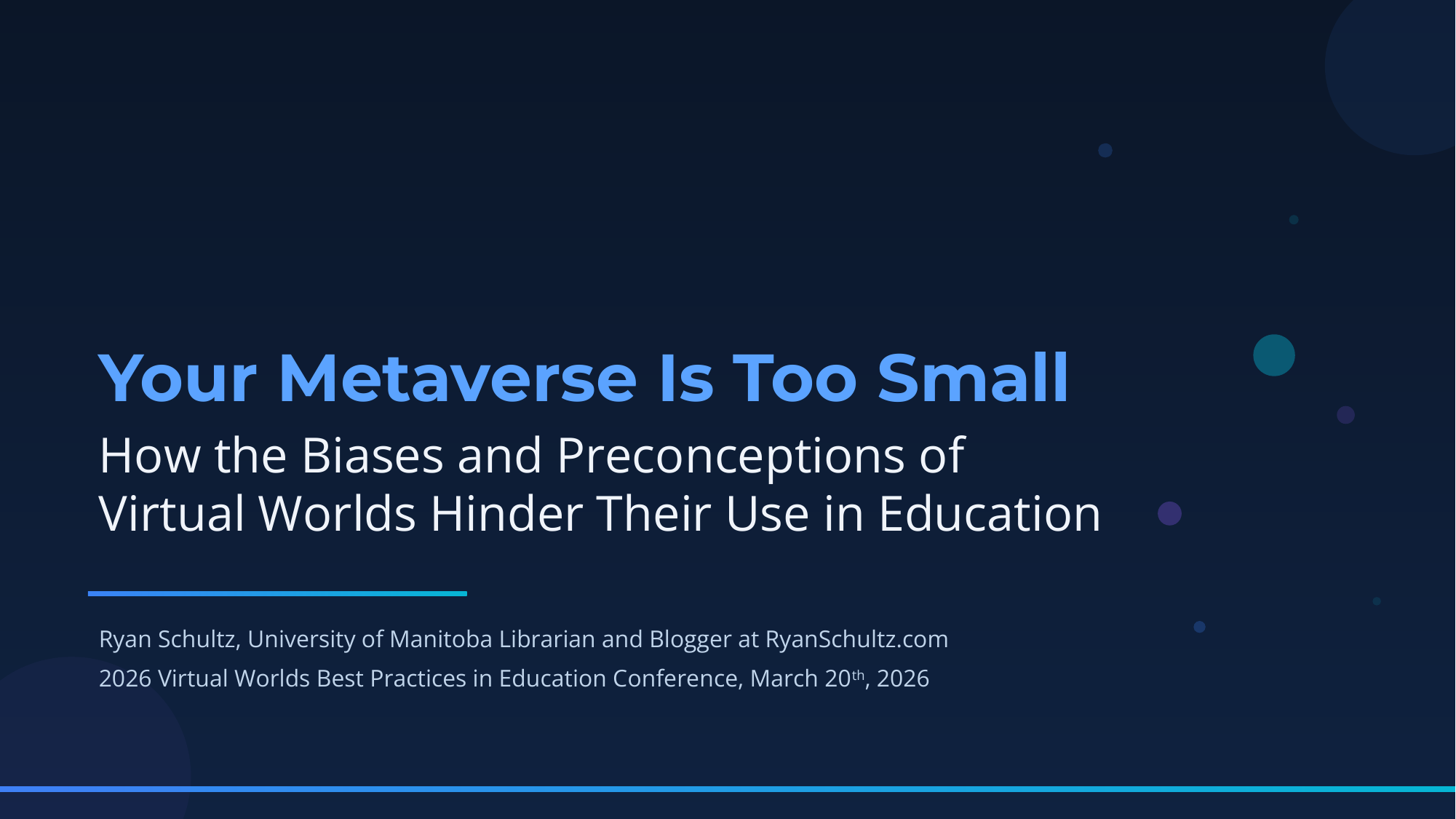

# Your Metaverse Is Too Small
How the Biases and Preconceptions of Virtual Worlds Hinder Their Use in Education

Ryan Schultz, University of Manitoba Librarian and Blogger at RyanSchultz.com
2026 Virtual Worlds Best Practices in Education Conference, March 20th, 2026